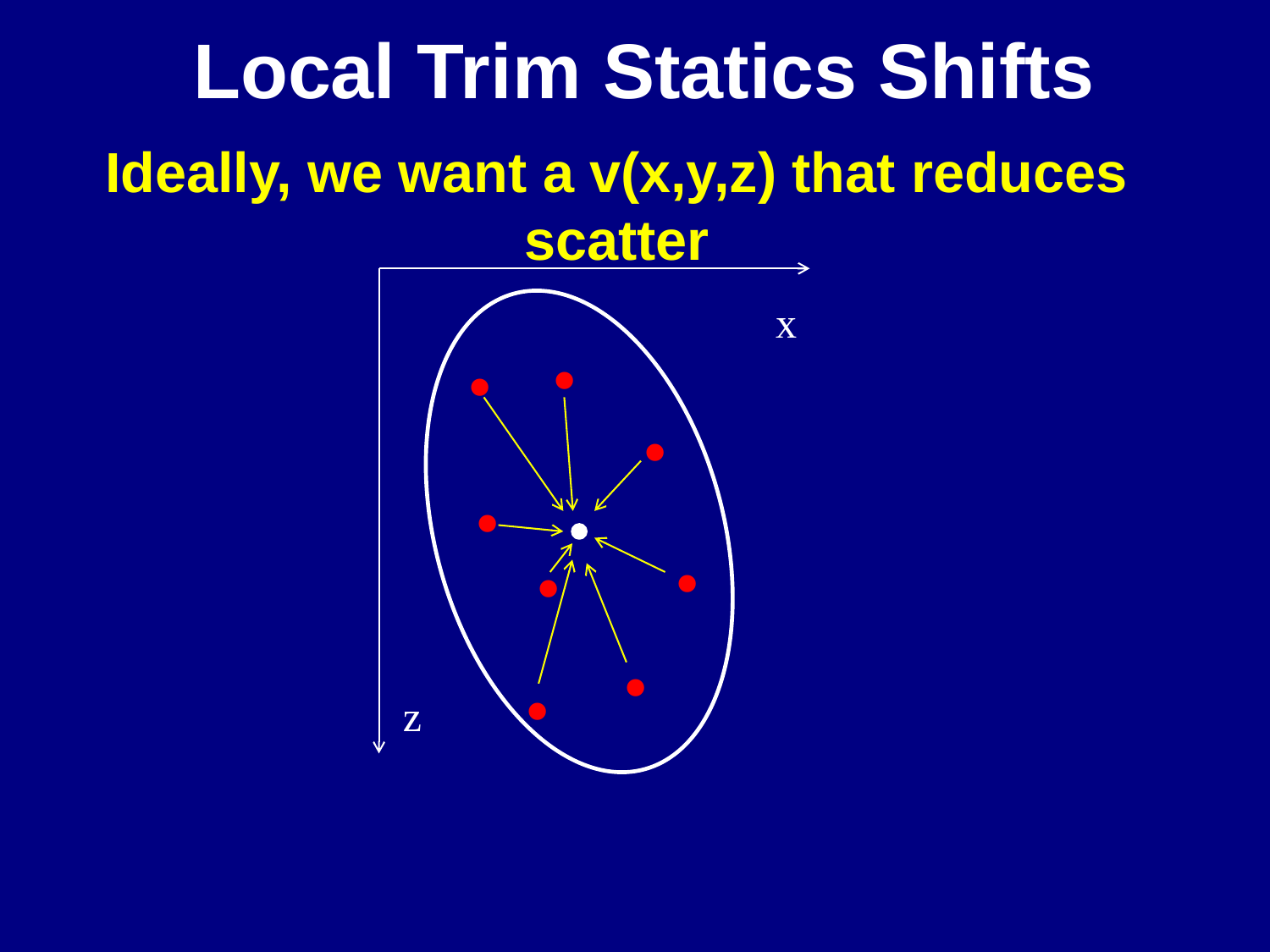

Local Trim Statics Shifts
Ideally, we want a v(x,y,z) that reduces
scatter
.
.

x
.
.
.
.

.
.
z